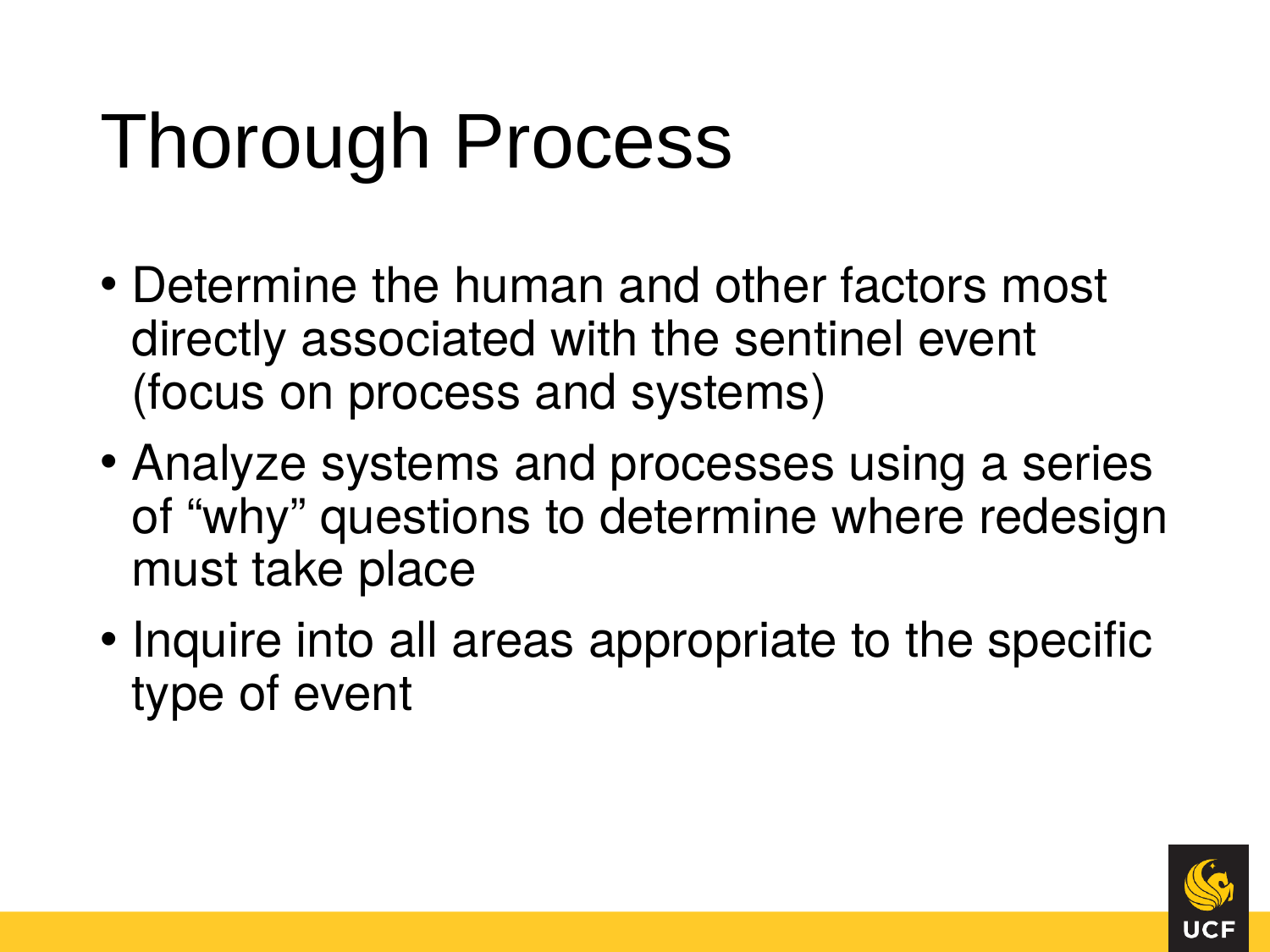

# Thorough Process
Determine the human and other factors most directly associated with the sentinel event (focus on process and systems)
Analyze systems and processes using a series of “why” questions to determine where redesign must take place
Inquire into all areas appropriate to the specific type of event